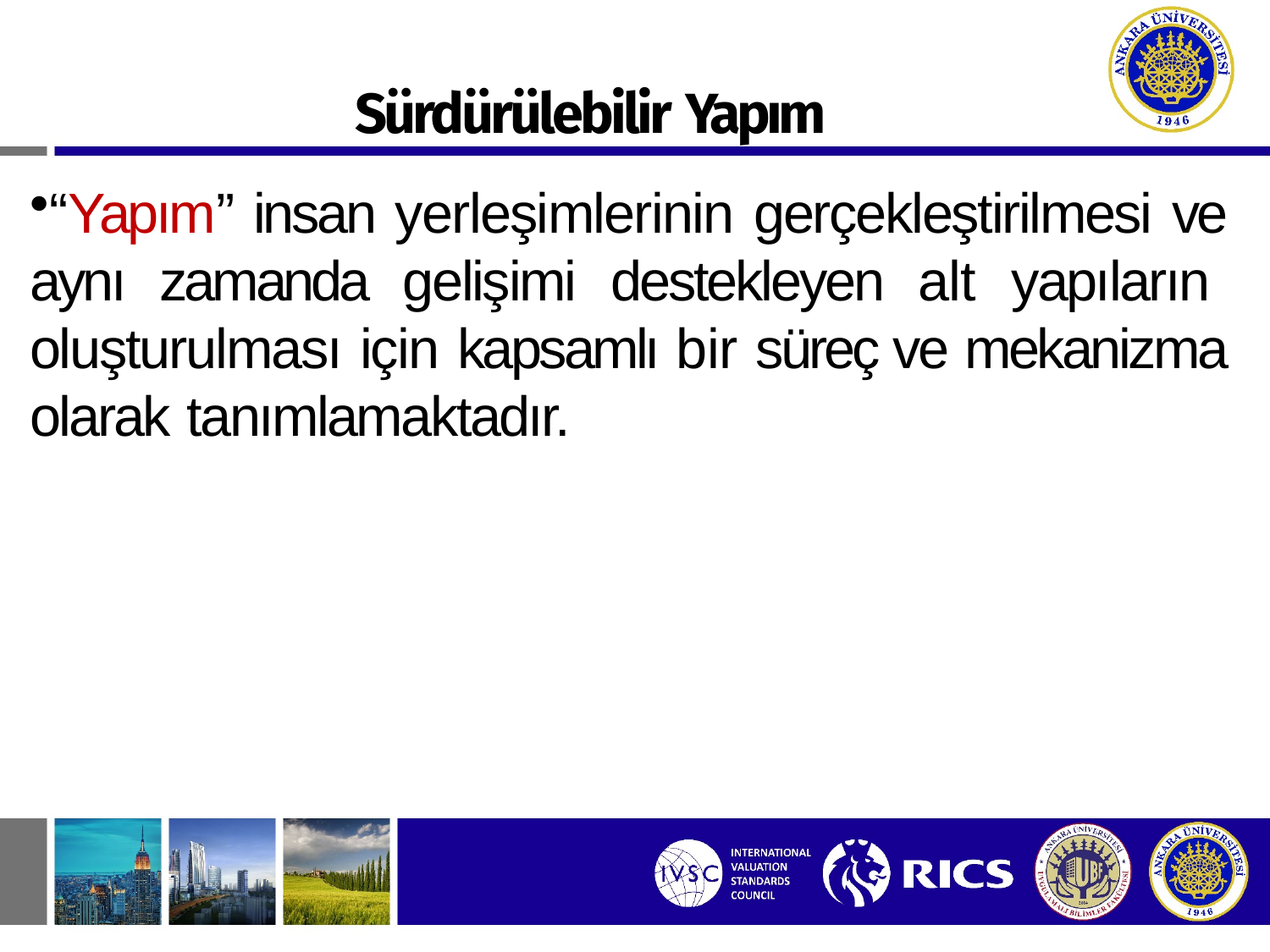

Sürdürülebilir Yapım
“Yapım” insan yerleşimlerinin gerçekleştirilmesi ve  aynı zamanda gelişimi destekleyen alt yapıların  oluşturulması için kapsamlı bir süreç ve mekanizma  olarak tanımlamaktadır.